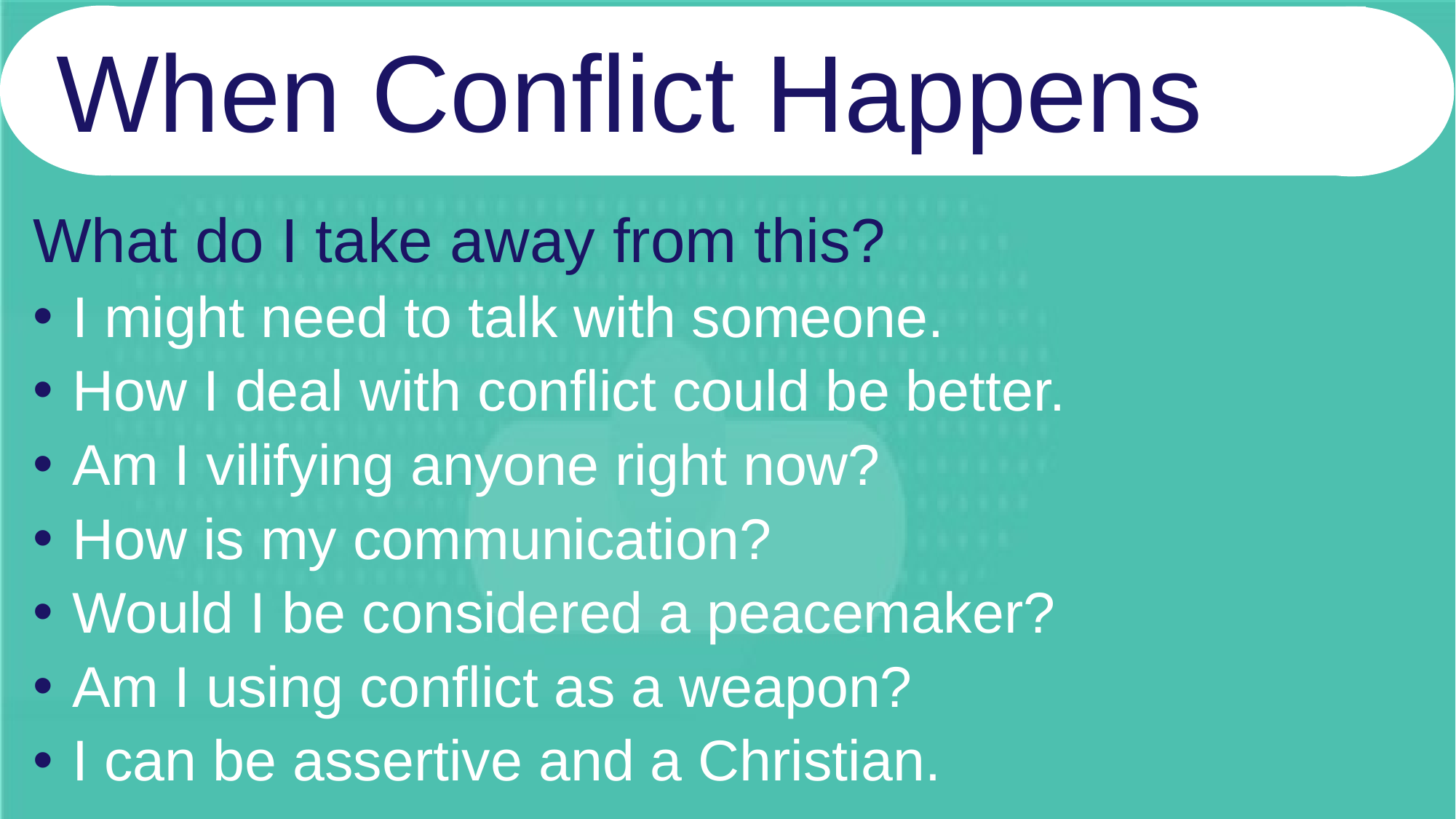

# When Conflict Happens
What do I take away from this?
 I might need to talk with someone.
 How I deal with conflict could be better.
 Am I vilifying anyone right now?
 How is my communication?
 Would I be considered a peacemaker?
 Am I using conflict as a weapon?
 I can be assertive and a Christian.